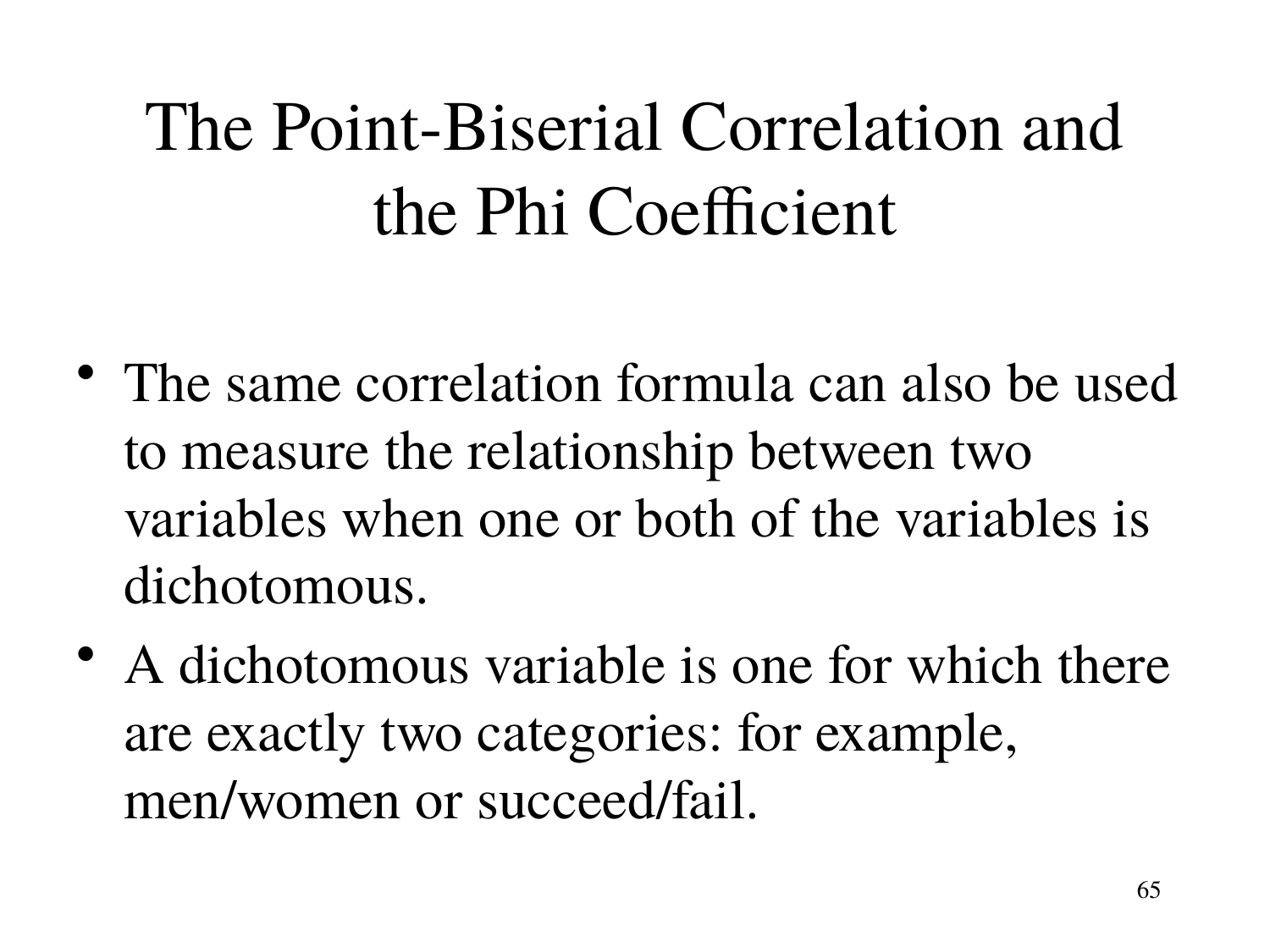

# The Point-Biserial Correlation and the Phi Coefficient
The same correlation formula can also be used to measure the relationship between two variables when one or both of the variables is dichotomous.
A dichotomous variable is one for which there are exactly two categories: for example, men/women or succeed/fail.
65